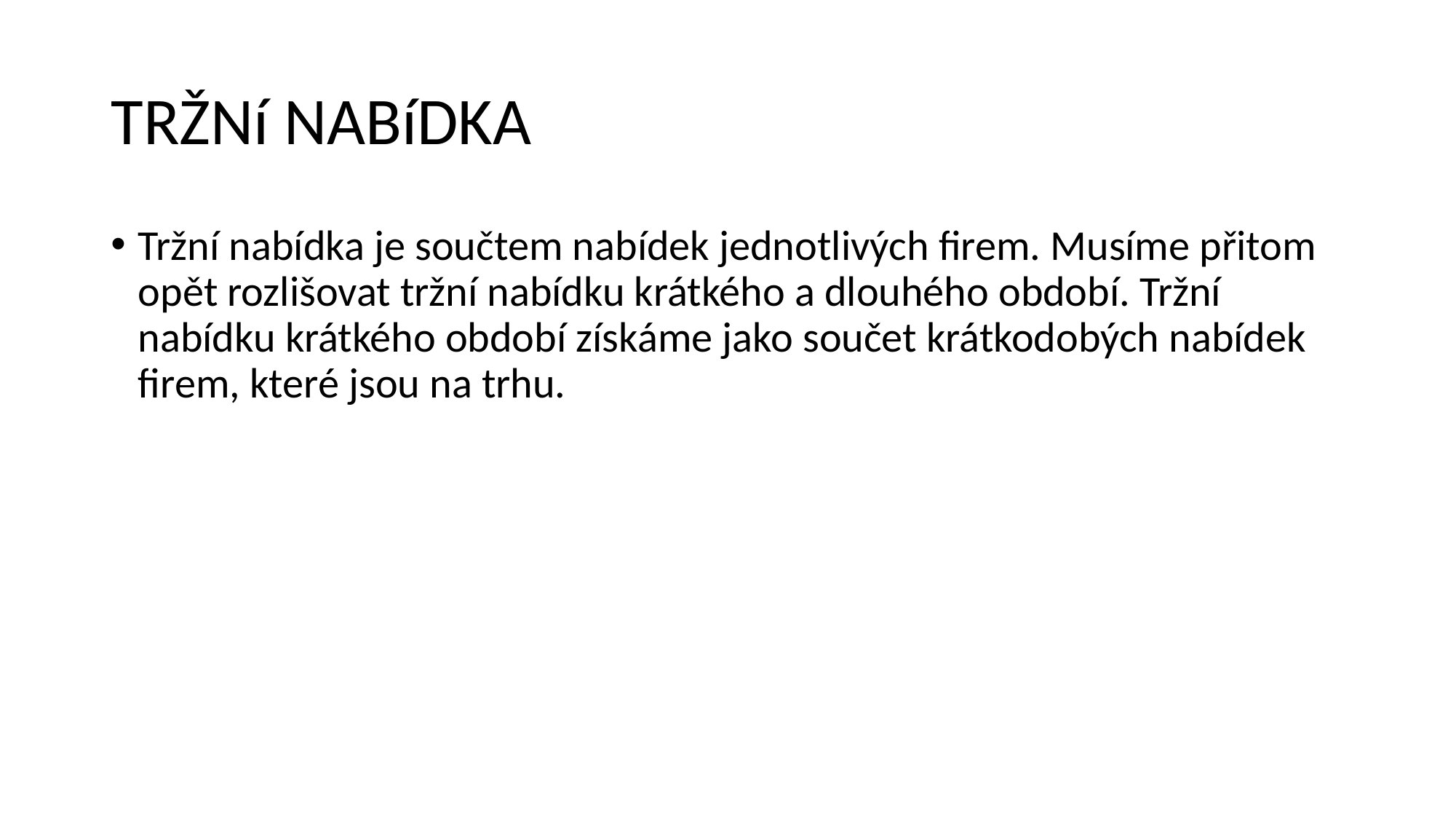

# TRŽNí NABíDKA
Tržní nabídka je součtem nabídek jednotlivých firem. Musíme přitom opět rozlišovat tržní nabídku krátkého a dlouhého období. Tržní nabídku krátkého období získáme jako součet krátkodobých nabídek firem, které jsou na trhu.